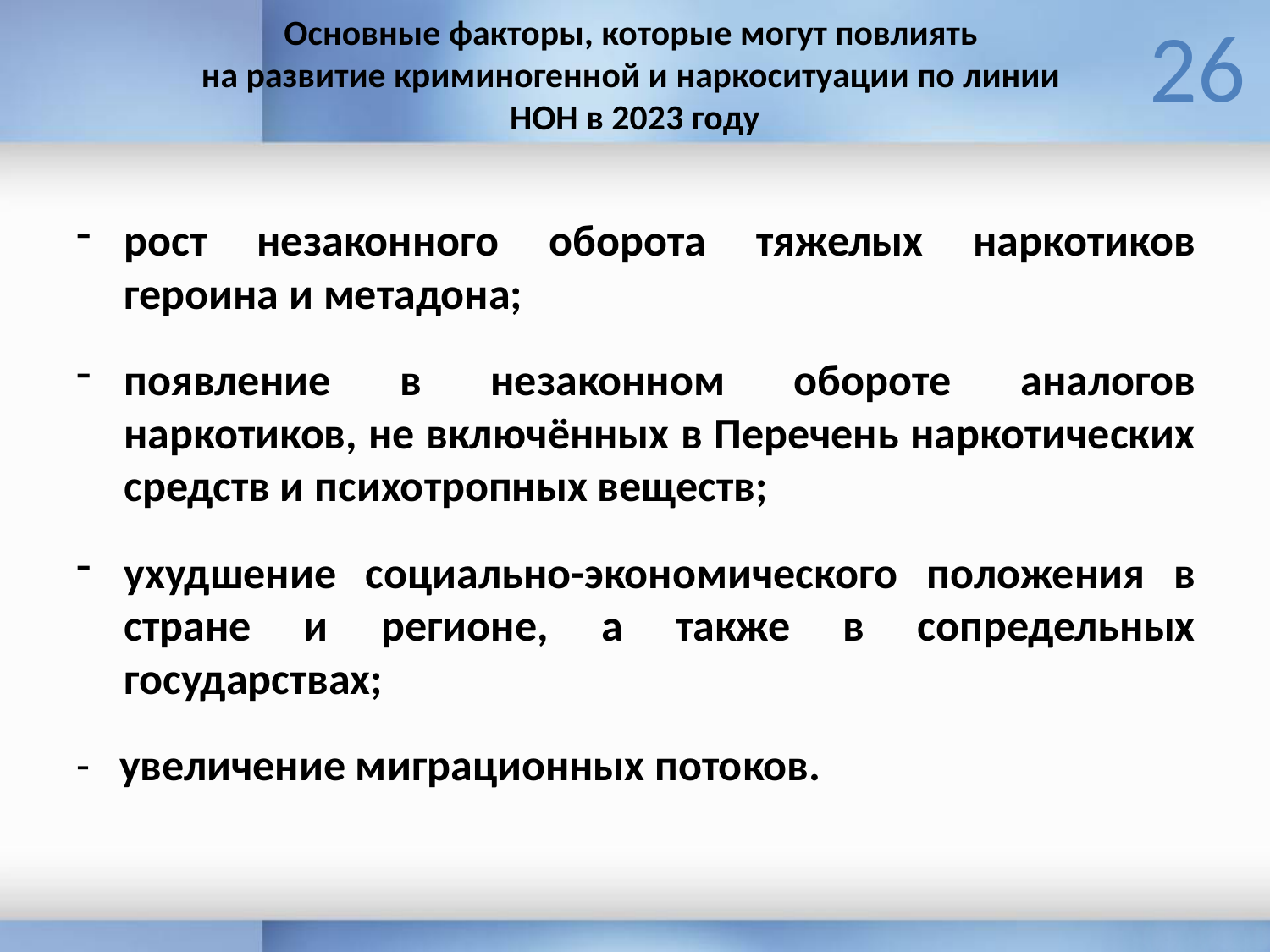

26
Основные факторы, которые могут повлиять
на развитие криминогенной и наркоситуации по линии
НОН в 2023 году
рост незаконного оборота тяжелых наркотиков героина и метадона;

появление в незаконном обороте аналогов наркотиков, не включённых в Перечень наркотических средств и психотропных веществ;

ухудшение социально-экономического положения в стране и регионе, а также в сопредельных государствах;

-   увеличение миграционных потоков.